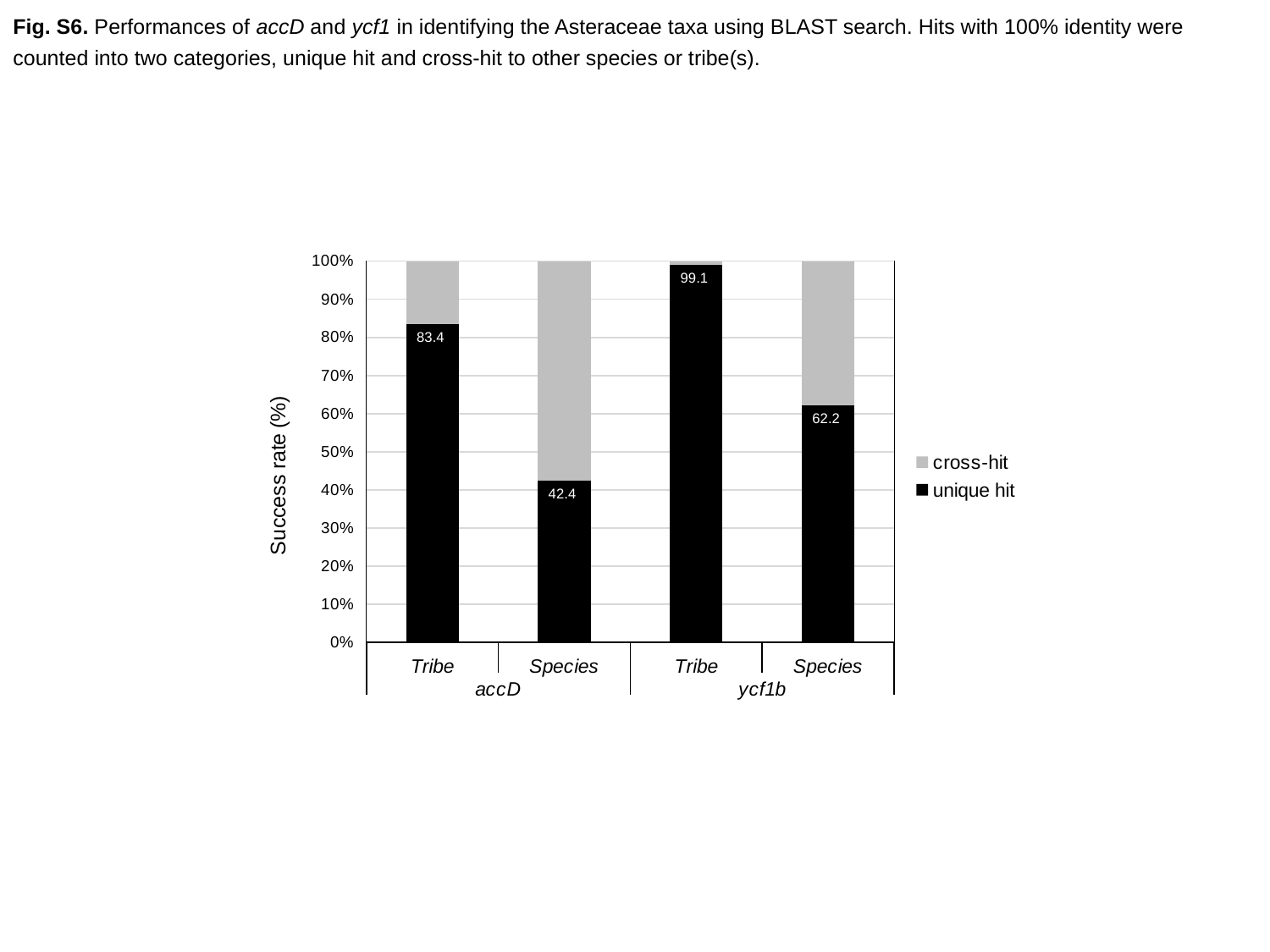

Fig. S6. Performances of accD and ycf1 in identifying the Asteraceae taxa using BLAST search. Hits with 100% identity were counted into two categories, unique hit and cross-hit to other species or tribe(s).

### Chart

| Category | unique hit | cross-hit |
|---|---|---|
| Tribe | 83.4061135371179 | 16.593886462882097 |
| Species | 42.35807860262008 | 57.64192139737992 |
| Tribe | 99.11111111111111 | 0.8888888888888888 |
| Species | 62.22222222222222 | 37.77777777777778 |